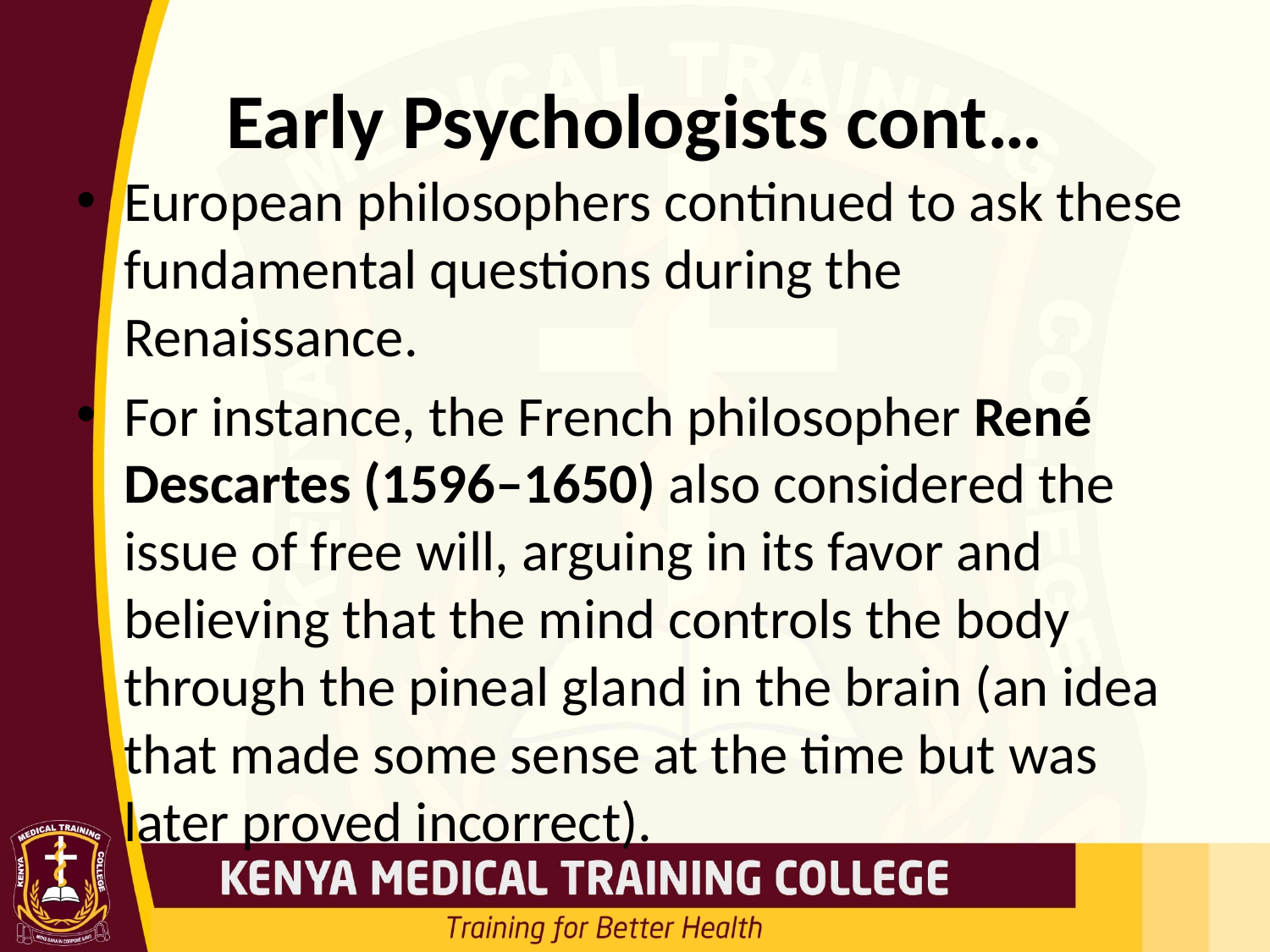

# Early Psychologists cont…
European philosophers continued to ask these fundamental questions during the Renaissance.
For instance, the French philosopher René Descartes (1596–1650) also considered the issue of free will, arguing in its favor and believing that the mind controls the body through the pineal gland in the brain (an idea that made some sense at the time but was later proved incorrect).